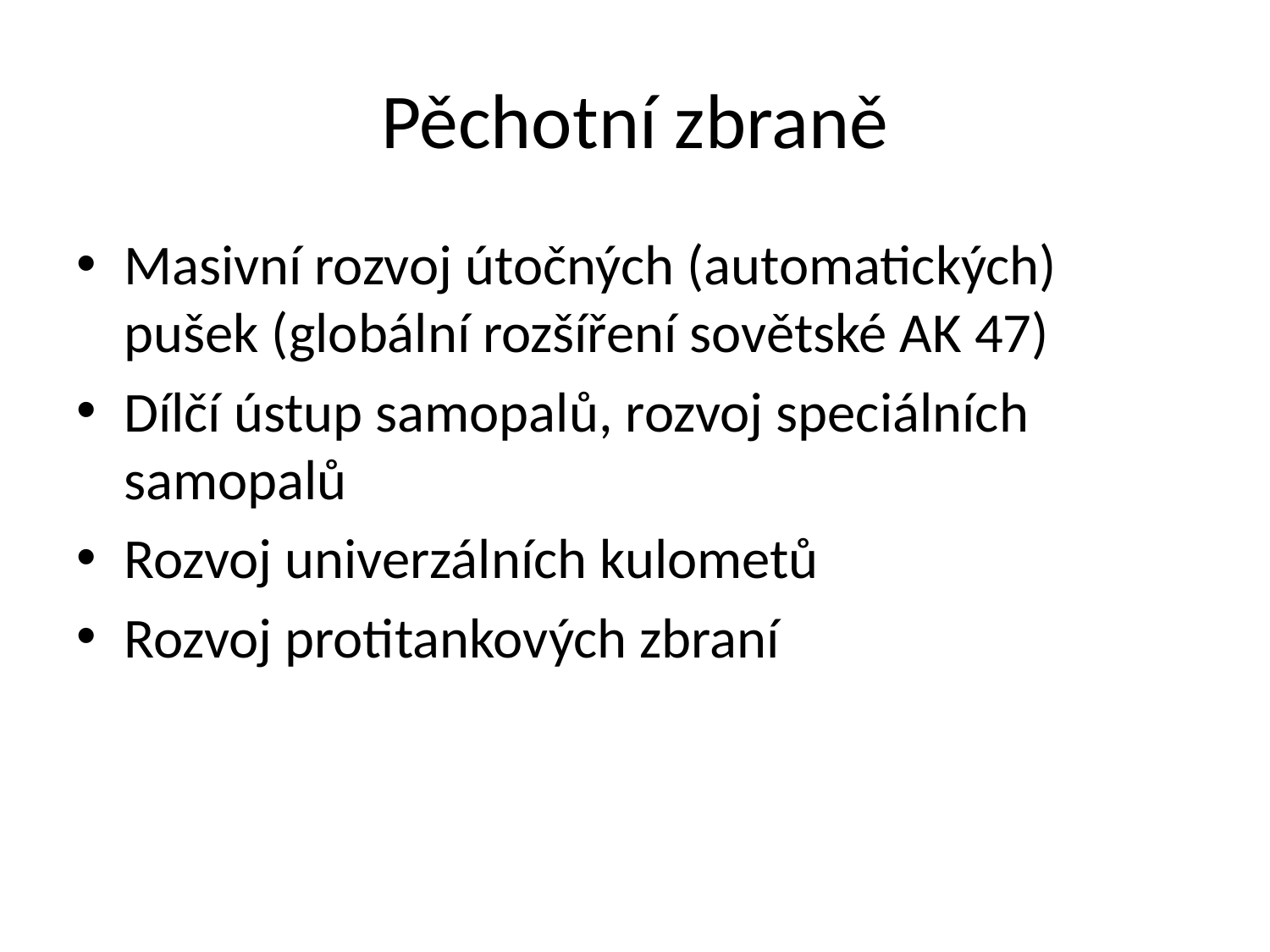

# Pěchotní zbraně
Masivní rozvoj útočných (automatických) pušek (globální rozšíření sovětské AK 47)
Dílčí ústup samopalů, rozvoj speciálních samopalů
Rozvoj univerzálních kulometů
Rozvoj protitankových zbraní